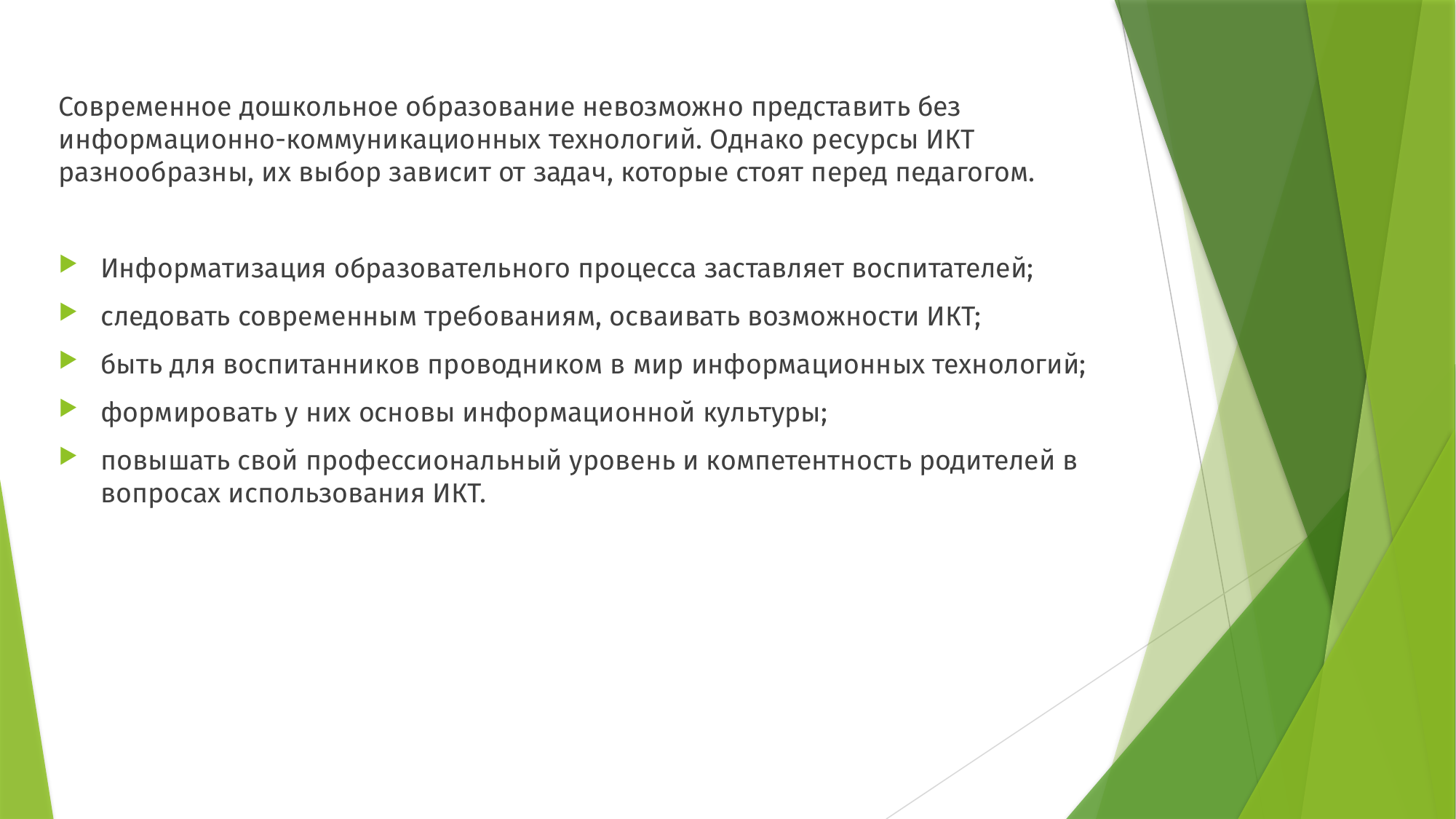

Современное дошкольное образование невозможно представить без информационно-коммуникационных технологий. Однако ресурсы ИКТ разнообразны, их выбор зависит от задач, которые стоят перед педагогом.

Информатизация образовательного процесса заставляет воспитателей;
следовать современным требованиям, осваивать возможности ИКТ;
быть для воспитанников проводником в мир информационных технологий;
формировать у них основы информационной культуры;
повышать свой профессиональный уровень и компетентность родителей в вопросах использования ИКТ.